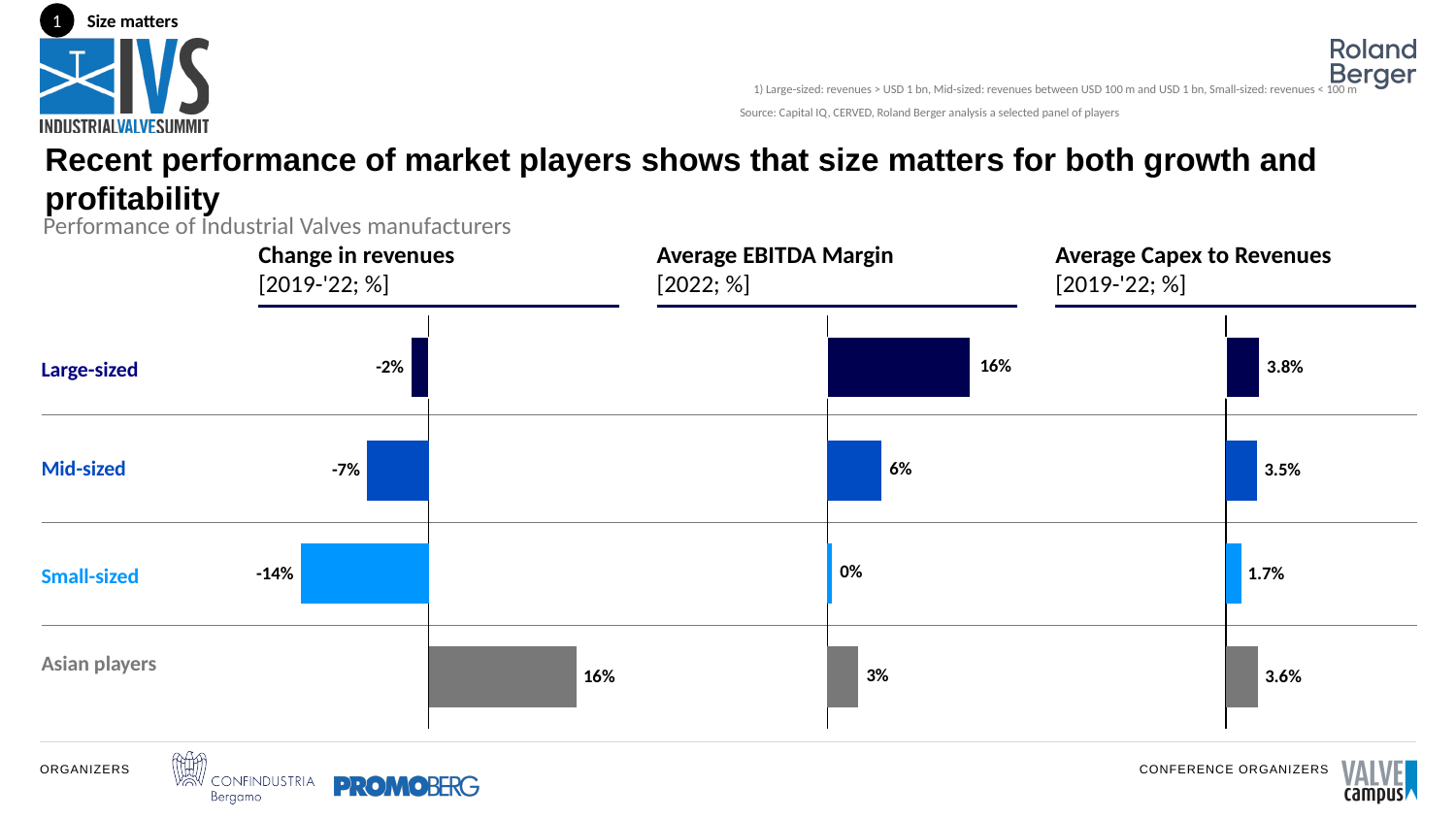

1
Size matters
1) Large-sized: revenues > USD 1 bn, Mid-sized: revenues between USD 100 m and USD 1 bn, Small-sized: revenues < 100 m
Source: Capital IQ, CERVED, Roland Berger analysis a selected panel of players
Recent performance of market players shows that size matters for both growth and profitability
Performance of Industrial Valves manufacturers
Change in revenues
[2019-'22; %]
Average EBITDA Margin
[2022; %]
Average Capex to Revenues
[2019-'22; %]

### Chart

| Category |  |
|---|---|

### Chart

| Category |  |
|---|---|

### Chart

| Category |  |
|---|---|
Large-sized
-2%
3.8%
Mid-sized
-7%
3.5%
Small-sized
-14%
1.7%
Asian players
16%
3.6%